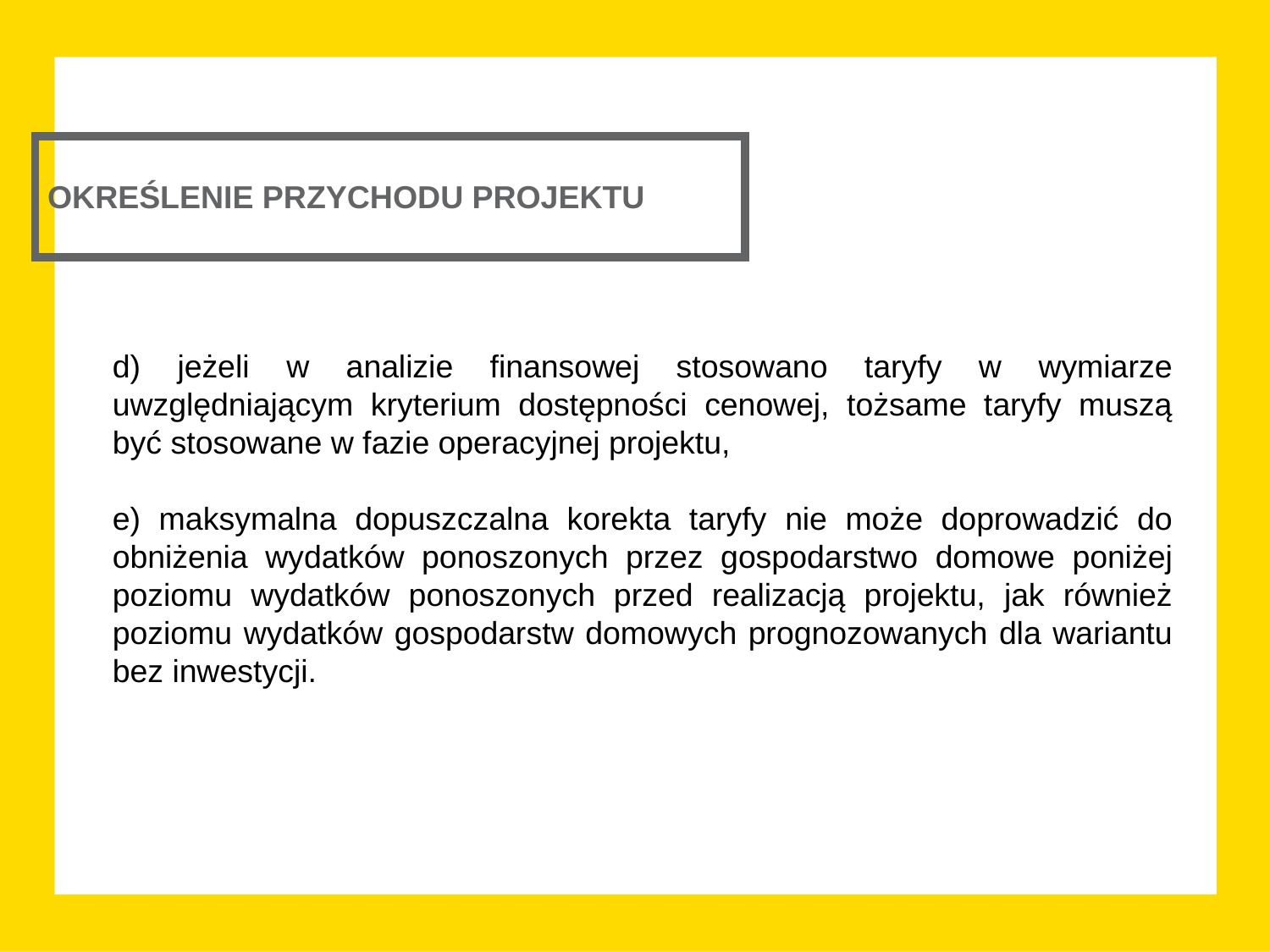

OKREŚLENIE PRZYCHODU PROJEKTU

d) jeżeli w analizie finansowej stosowano taryfy w wymiarze uwzględniającym kryterium dostępności cenowej, tożsame taryfy muszą być stosowane w fazie operacyjnej projektu,

e) maksymalna dopuszczalna korekta taryfy nie może doprowadzić do obniżenia wydatków ponoszonych przez gospodarstwo domowe poniżej poziomu wydatków ponoszonych przed realizacją projektu, jak również poziomu wydatków gospodarstw domowych prognozowanych dla wariantu bez inwestycji.